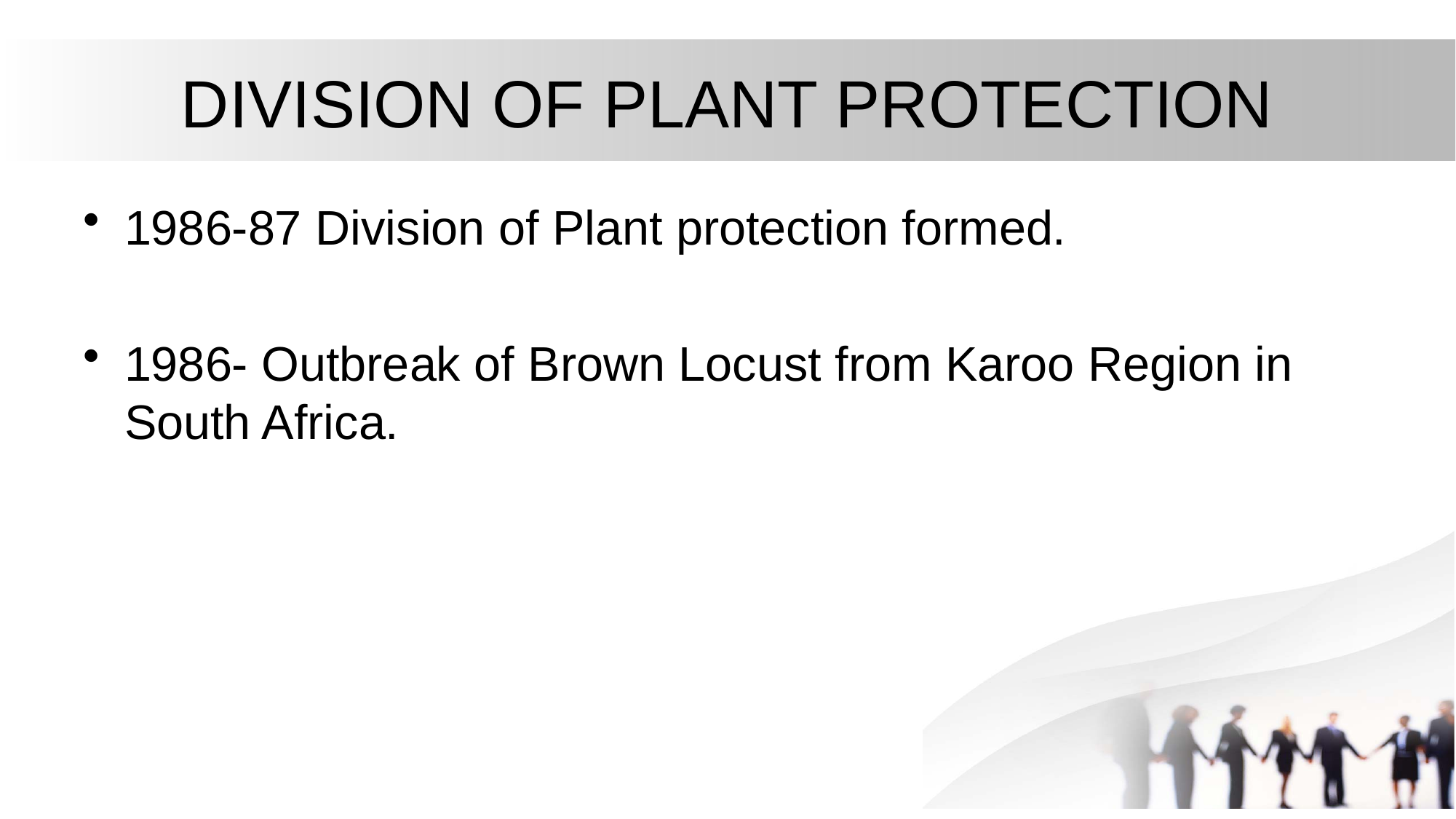

# DIVISION OF PLANT PROTECTION
1986-87 Division of Plant protection formed.

1986- Outbreak of Brown Locust from Karoo Region in South Africa.